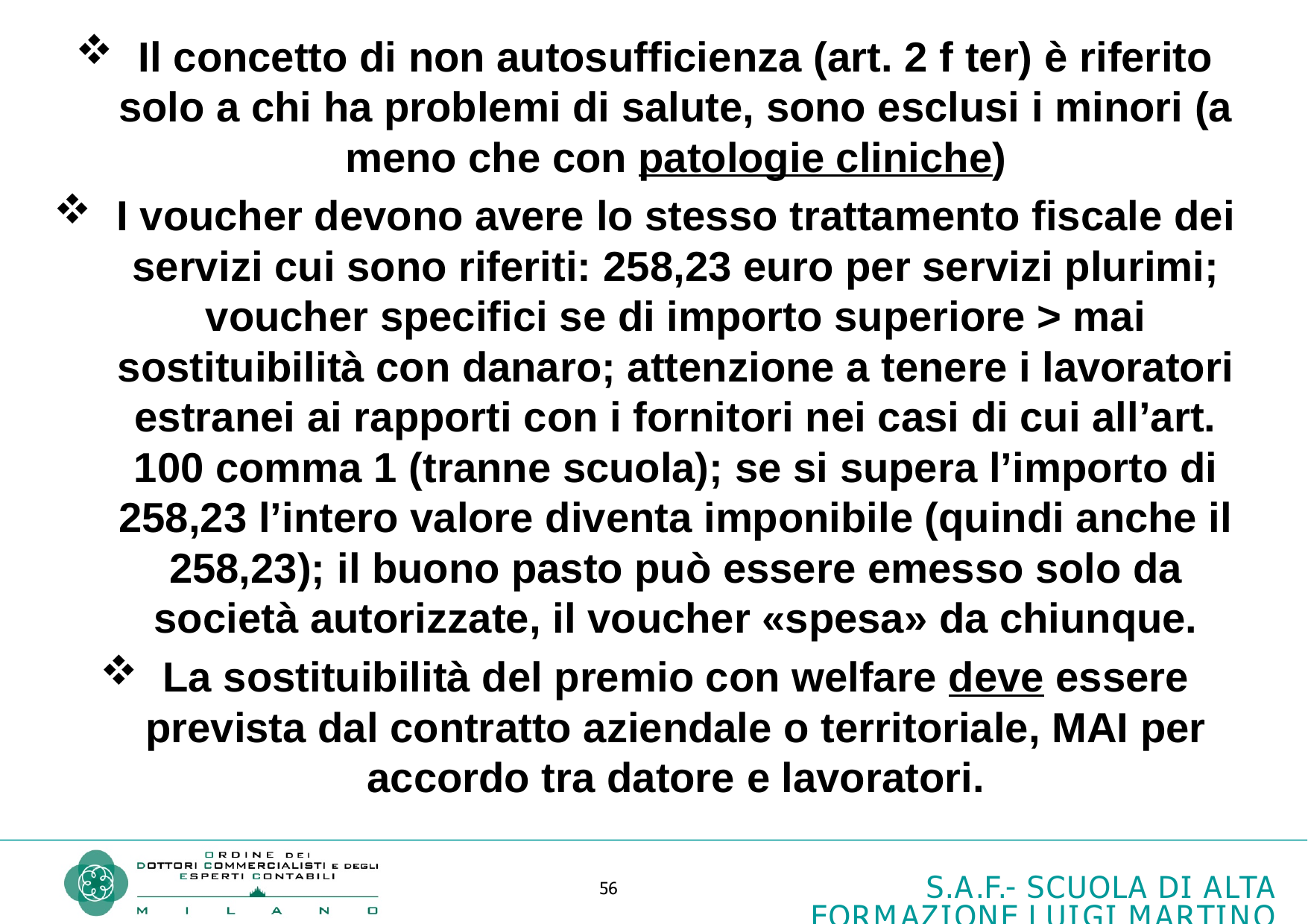

Il concetto di non autosufficienza (art. 2 f ter) è riferito solo a chi ha problemi di salute, sono esclusi i minori (a meno che con patologie cliniche)
I voucher devono avere lo stesso trattamento fiscale dei servizi cui sono riferiti: 258,23 euro per servizi plurimi; voucher specifici se di importo superiore > mai sostituibilità con danaro; attenzione a tenere i lavoratori estranei ai rapporti con i fornitori nei casi di cui all’art. 100 comma 1 (tranne scuola); se si supera l’importo di 258,23 l’intero valore diventa imponibile (quindi anche il 258,23); il buono pasto può essere emesso solo da società autorizzate, il voucher «spesa» da chiunque.
La sostituibilità del premio con welfare deve essere prevista dal contratto aziendale o territoriale, MAI per accordo tra datore e lavoratori.